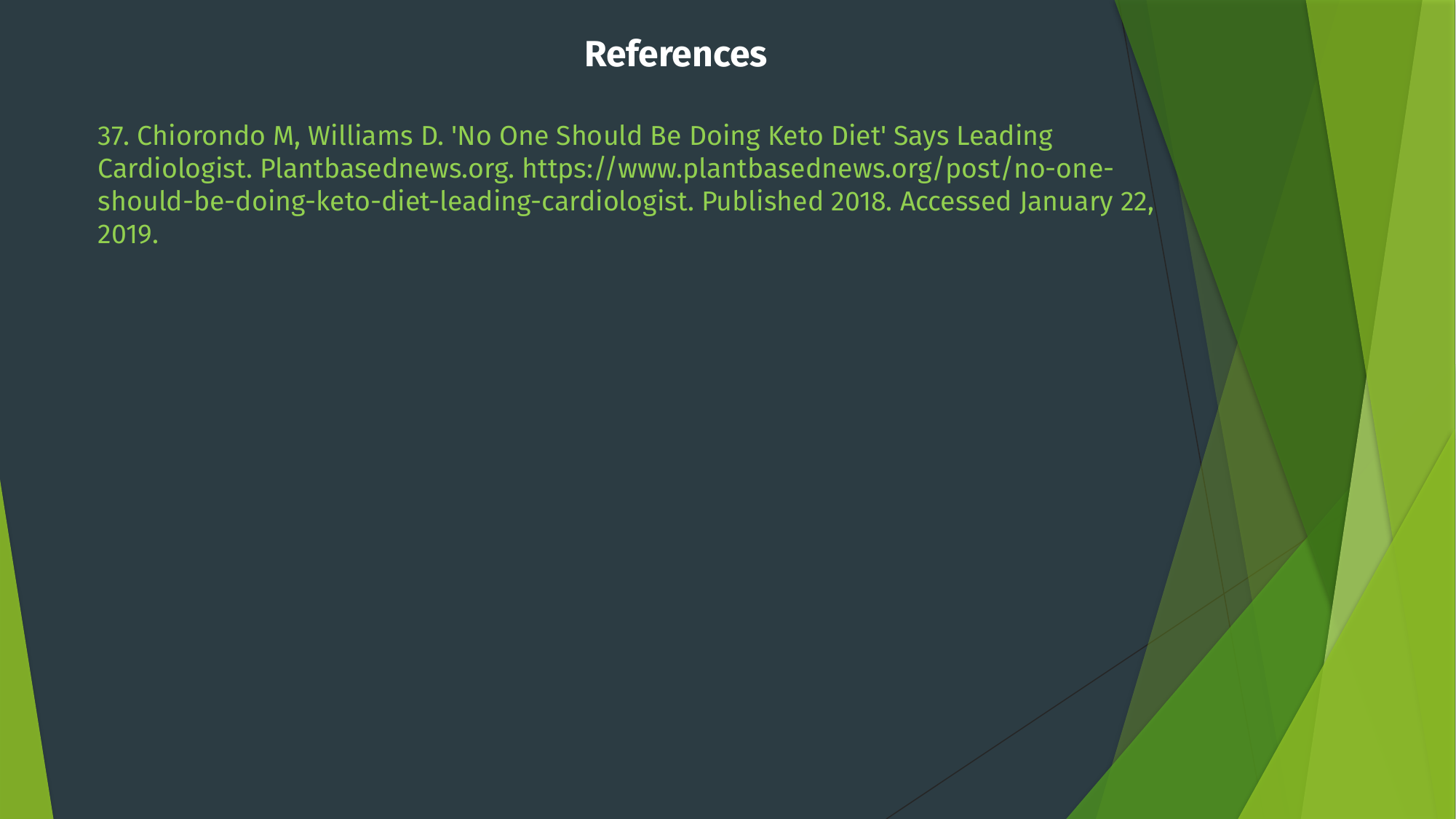

References
37. Chiorondo M, Williams D. 'No One Should Be Doing Keto Diet' Says Leading Cardiologist. Plantbasednews.org. https://www.plantbasednews.org/post/no-one-should-be-doing-keto-diet-leading-cardiologist. Published 2018. Accessed January 22, 2019.